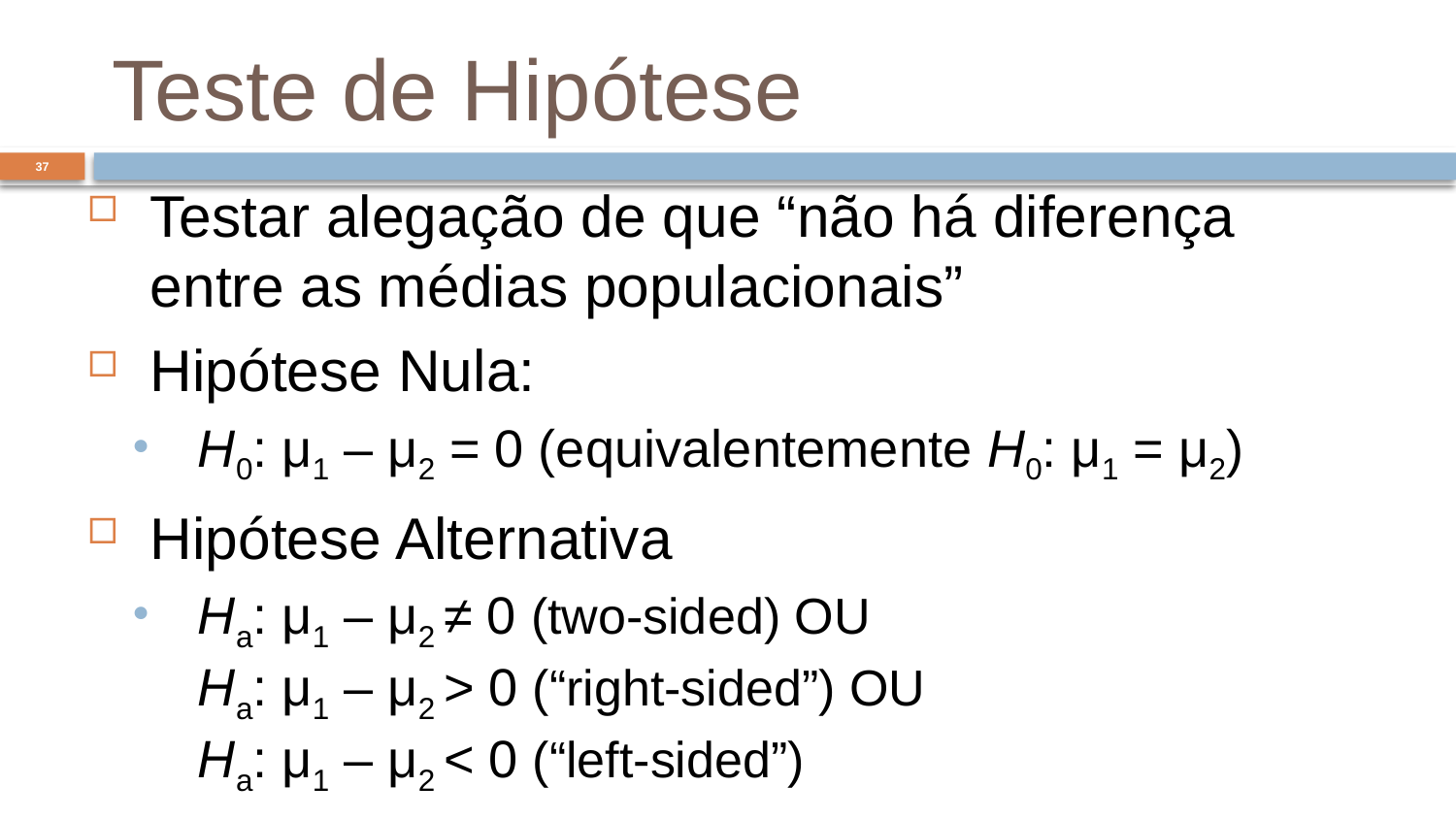

# Teste de Hipótese
37
Testar alegação de que “não há diferença entre as médias populacionais”
Hipótese Nula:
H0: μ1 – μ2 = 0 (equivalentemente H0: μ1 = μ2)
Hipótese Alternativa
Ha: μ1 – μ2 ≠ 0 (two-sided) OU
Ha: μ1 – μ2 > 0 (“right-sided”) OU
Ha: μ1 – μ2 < 0 (“left-sided”)